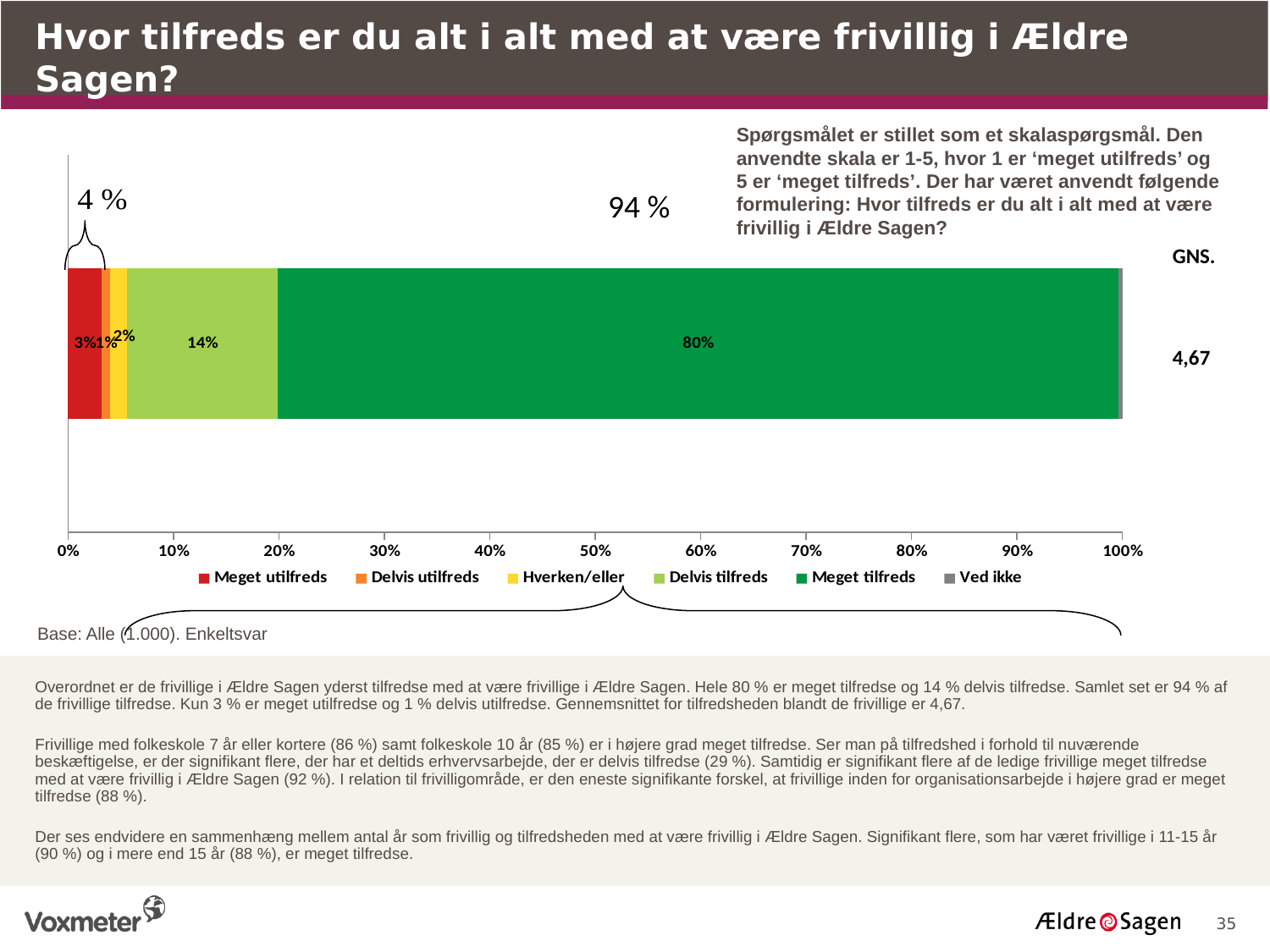

Hvor tilfreds er du alt i alt med at være frivillig i Ældre Sagen?
Spørgsmålet er stillet som et skalaspørgsmål. Den anvendte skala er 1-5, hvor 1 er ‘meget utilfreds’ og 5 er ‘meget tilfreds’. Der har været anvendt følgende formulering: Hvor tilfreds er du alt i alt med at være frivillig i Ældre Sagen?

### Chart

| Category | Meget utilfreds | Delvis utilfreds | Hverken/eller | Delvis tilfreds | Meget tilfreds | Ved ikke |
|---|---|---|---|---|---|---|
94 %
GNS.

4,67
Base: Alle (1.000). Enkeltsvar
Overordnet er de frivillige i Ældre Sagen yderst tilfredse med at være frivillige i Ældre Sagen. Hele 80 % er meget tilfredse og 14 % delvis tilfredse. Samlet set er 94 % af de frivillige tilfredse. Kun 3 % er meget utilfredse og 1 % delvis utilfredse. Gennemsnittet for tilfredsheden blandt de frivillige er 4,67.

Frivillige med folkeskole 7 år eller kortere (86 %) samt folkeskole 10 år (85 %) er i højere grad meget tilfredse. Ser man på tilfredshed i forhold til nuværende beskæftigelse, er der signifikant flere, der har et deltids erhvervsarbejde, der er delvis tilfredse (29 %). Samtidig er signifikant flere af de ledige frivillige meget tilfredse med at være frivillig i Ældre Sagen (92 %). I relation til frivilligområde, er den eneste signifikante forskel, at frivillige inden for organisationsarbejde i højere grad er meget tilfredse (88 %).

Der ses endvidere en sammenhæng mellem antal år som frivillig og tilfredsheden med at være frivillig i Ældre Sagen. Signifikant flere, som har været frivillige i 11-15 år (90 %) og i mere end 15 år (88 %), er meget tilfredse.
35